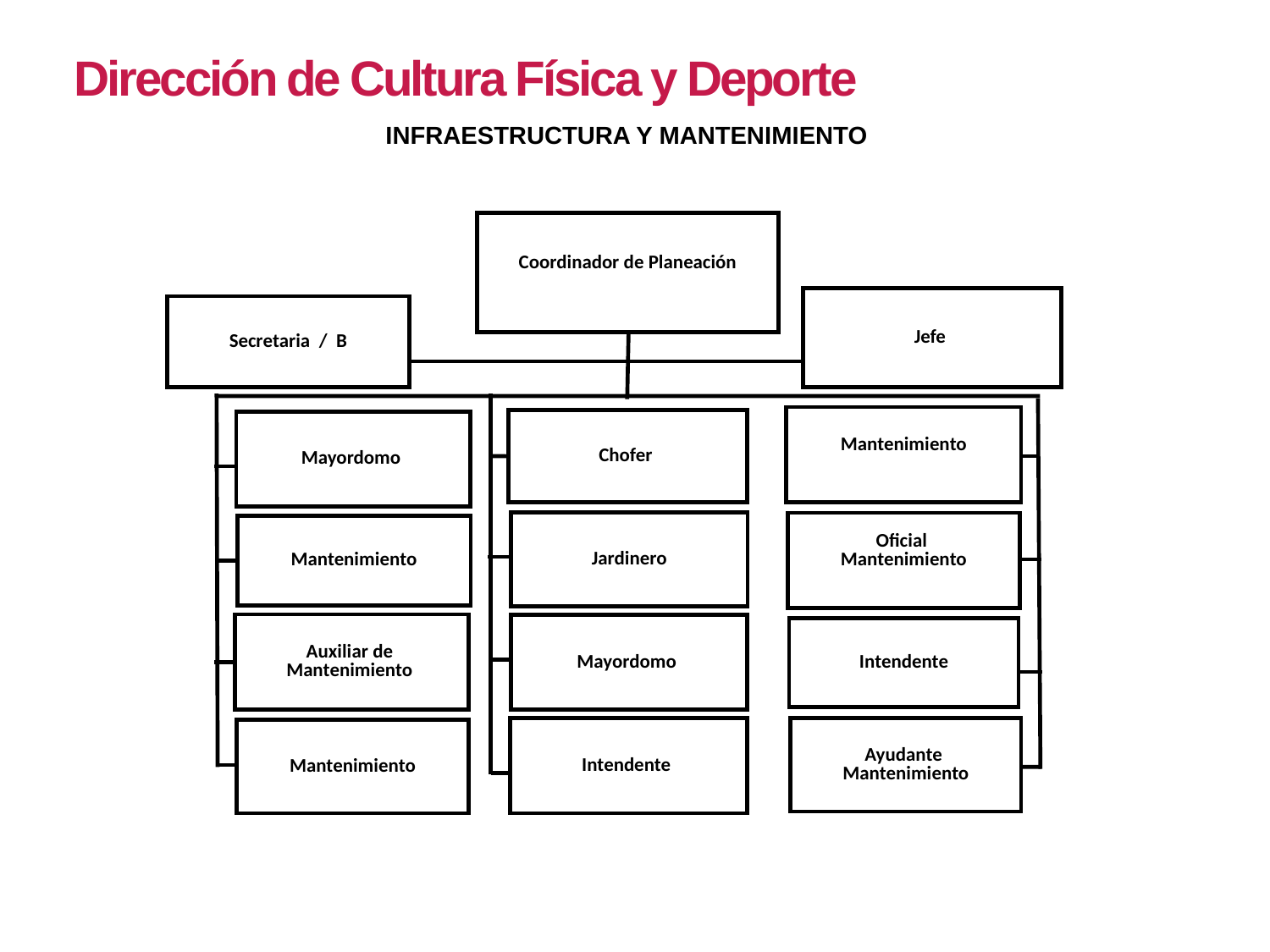

Dirección de Cultura Física y Deporte
INFRAESTRUCTURA Y MANTENIMIENTO
Coordinador de Planeación

Jefe
Secretaria  /  B

Mantenimiento

Chofer
Mayordomo

Jardinero
Oficial
Mantenimiento

Mantenimiento
Auxiliar de
Mantenimiento
Mayordomo
Intendente
Ayudante
Mantenimiento
Intendente
Mantenimiento